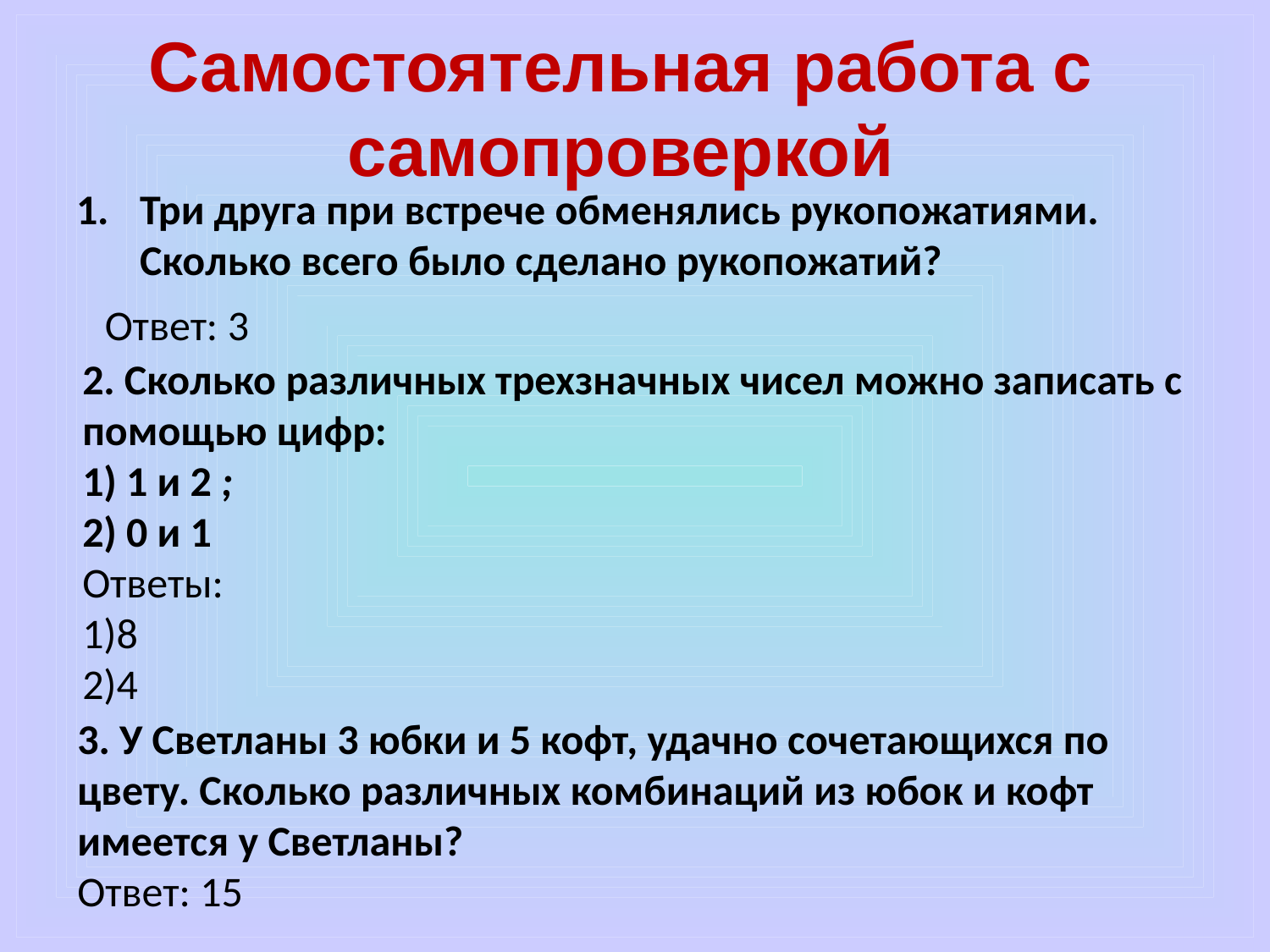

# Самостоятельная работа с самопроверкой
Три друга при встрече обменялись рукопожатиями. Сколько всего было сделано рукопожатий?
   Ответ: 3

2. Сколько различных трехзначных чисел можно записать с помощью цифр:
1) 1 и 2 ;
2) 0 и 1
Ответы:
1)8
2)4

3. У Светланы 3 юбки и 5 кофт, удачно сочетающихся по цвету. Сколько различных комбинаций из юбок и кофт имеется у Светланы?
Ответ: 15